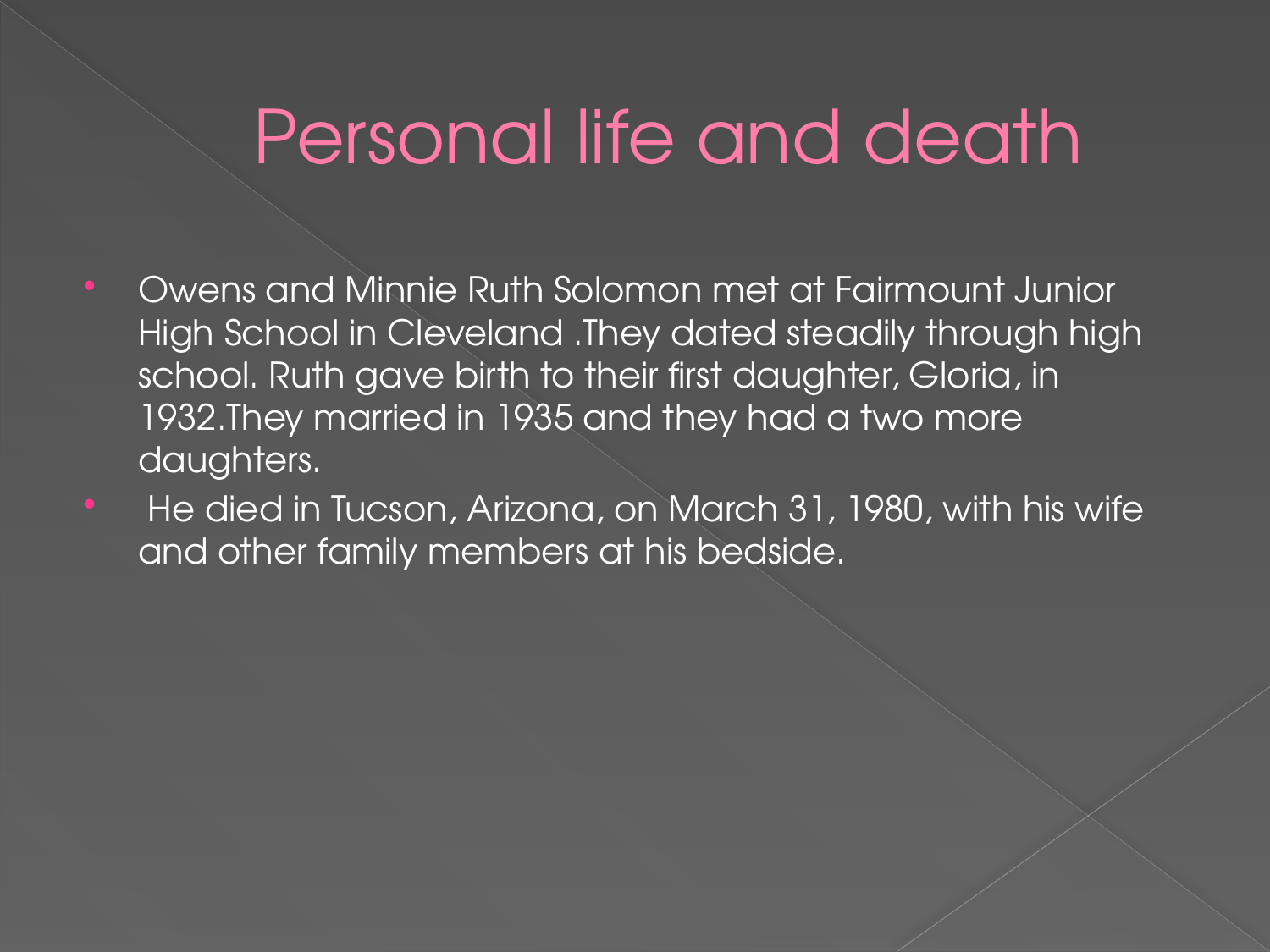

# Personal life and death
Owens and Minnie Ruth Solomon met at Fairmount Junior High School in Cleveland .They dated steadily through high school. Ruth gave birth to their first daughter, Gloria, in 1932.They married in 1935 and they had a two more daughters.
 He died in Tucson, Arizona, on March 31, 1980, with his wife and other family members at his bedside.